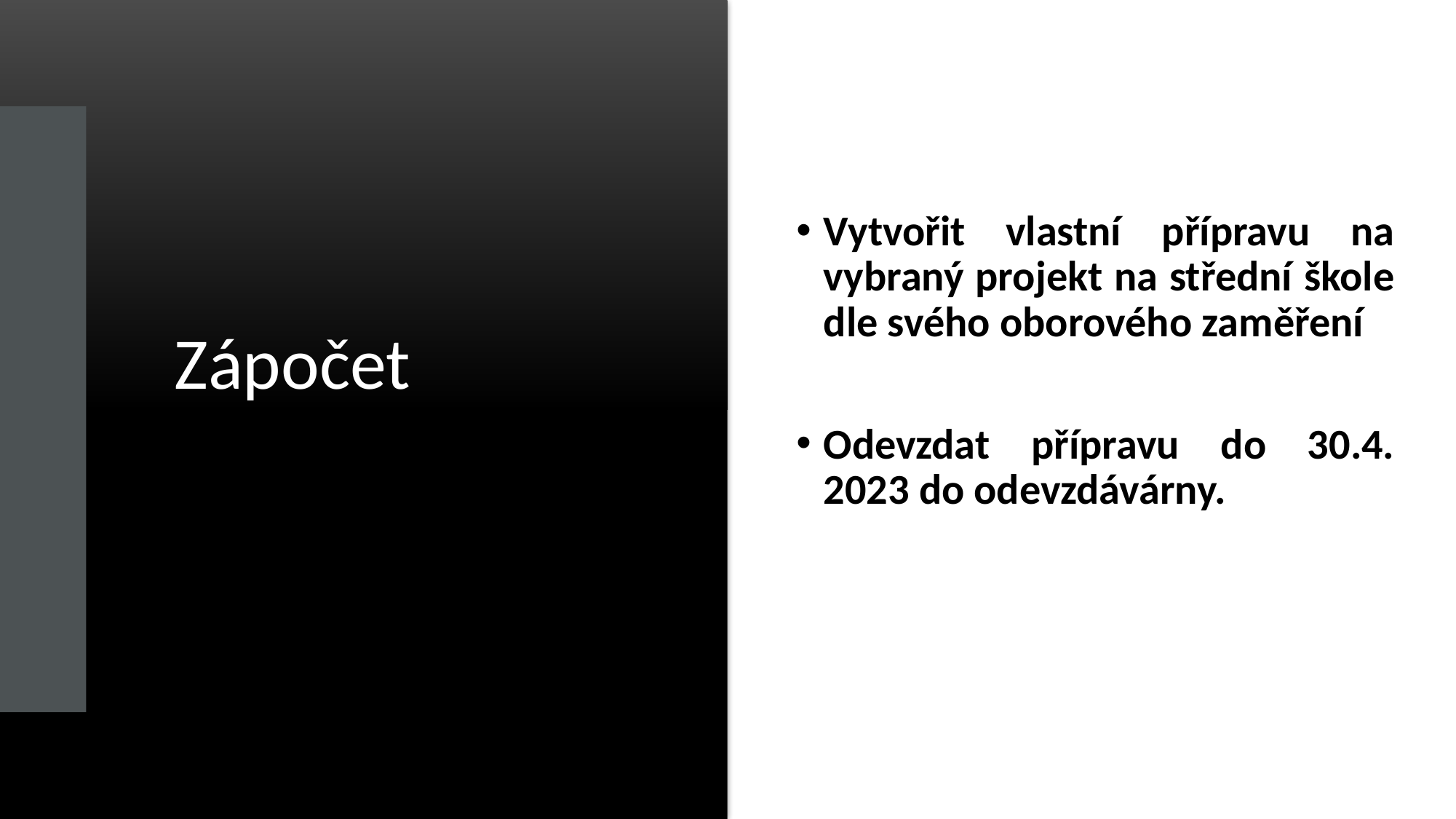

# Zápočet
Vytvořit vlastní přípravu na vybraný projekt na střední škole dle svého oborového zaměření

Odevzdat přípravu do 30.4. 2023 do odevzdávárny.